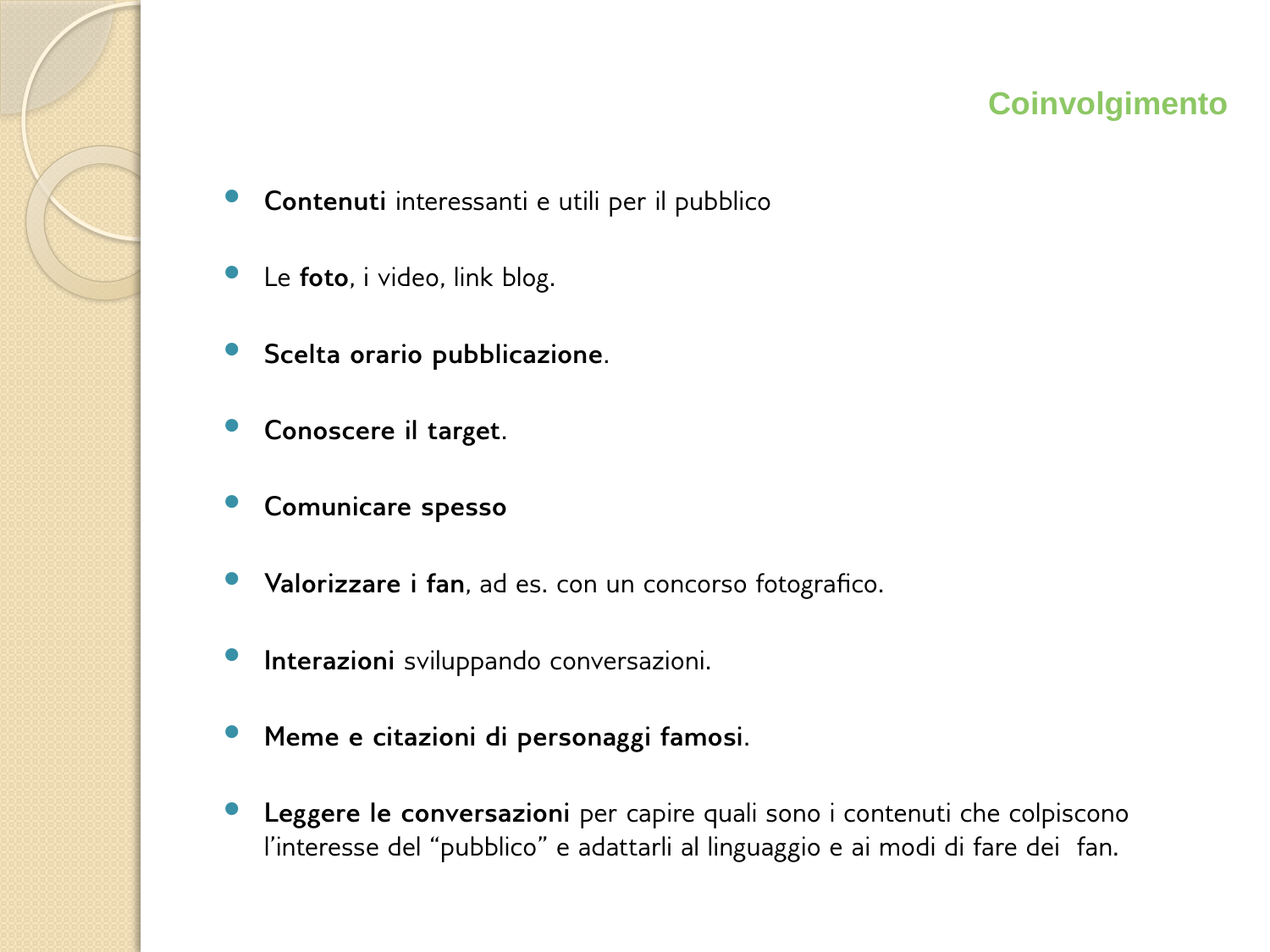

# Coinvolgimento
Contenuti interessanti e utili per il pubblico

Le foto, i video, link blog.

Scelta orario pubblicazione.

Conoscere il target.

Comunicare spesso

Valorizzare i fan, ad es. con un concorso fotografico.

Interazioni sviluppando conversazioni.

Meme e citazioni di personaggi famosi.

Leggere le conversazioni per capire quali sono i contenuti che colpiscono l’interesse del “pubblico” e adattarli al linguaggio e ai modi di fare dei  fan.